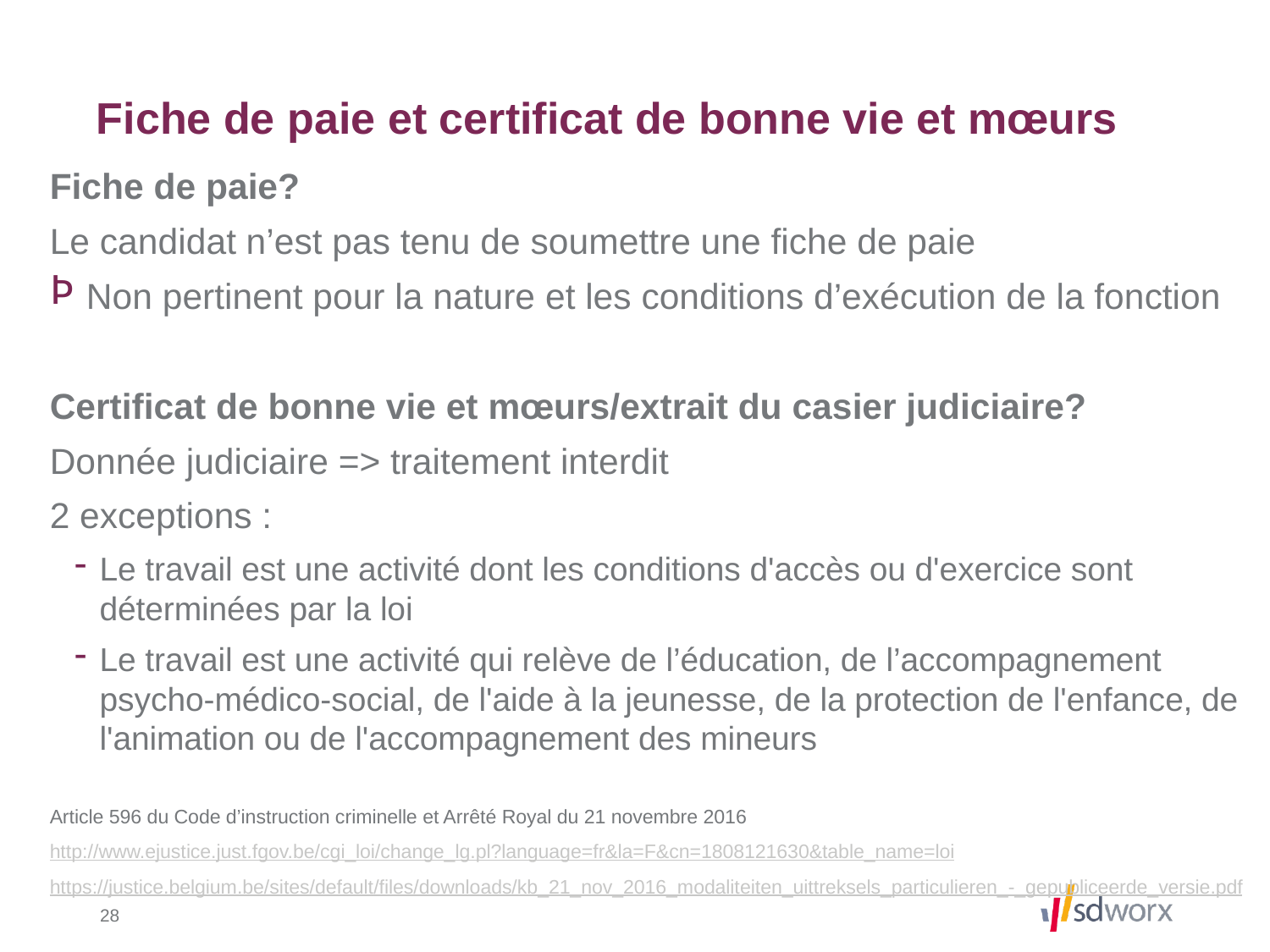

# Fiche de paie et certificat de bonne vie et mœurs
Fiche de paie?
Le candidat n’est pas tenu de soumettre une fiche de paie
 Non pertinent pour la nature et les conditions d’exécution de la fonction

Certificat de bonne vie et mœurs/extrait du casier judiciaire?
Donnée judiciaire => traitement interdit
2 exceptions :
Le travail est une activité dont les conditions d'accès ou d'exercice sont déterminées par la loi
Le travail est une activité qui relève de l’éducation, de l’accompagnement psycho-médico-social, de l'aide à la jeunesse, de la protection de l'enfance, de l'animation ou de l'accompagnement des mineurs

Article 596 du Code d’instruction criminelle et Arrêté Royal du 21 novembre 2016
http://www.ejustice.just.fgov.be/cgi_loi/change_lg.pl?language=fr&la=F&cn=1808121630&table_name=loi
https://justice.belgium.be/sites/default/files/downloads/kb_21_nov_2016_modaliteiten_uittreksels_particulieren_-_gepubliceerde_versie.pdf

28